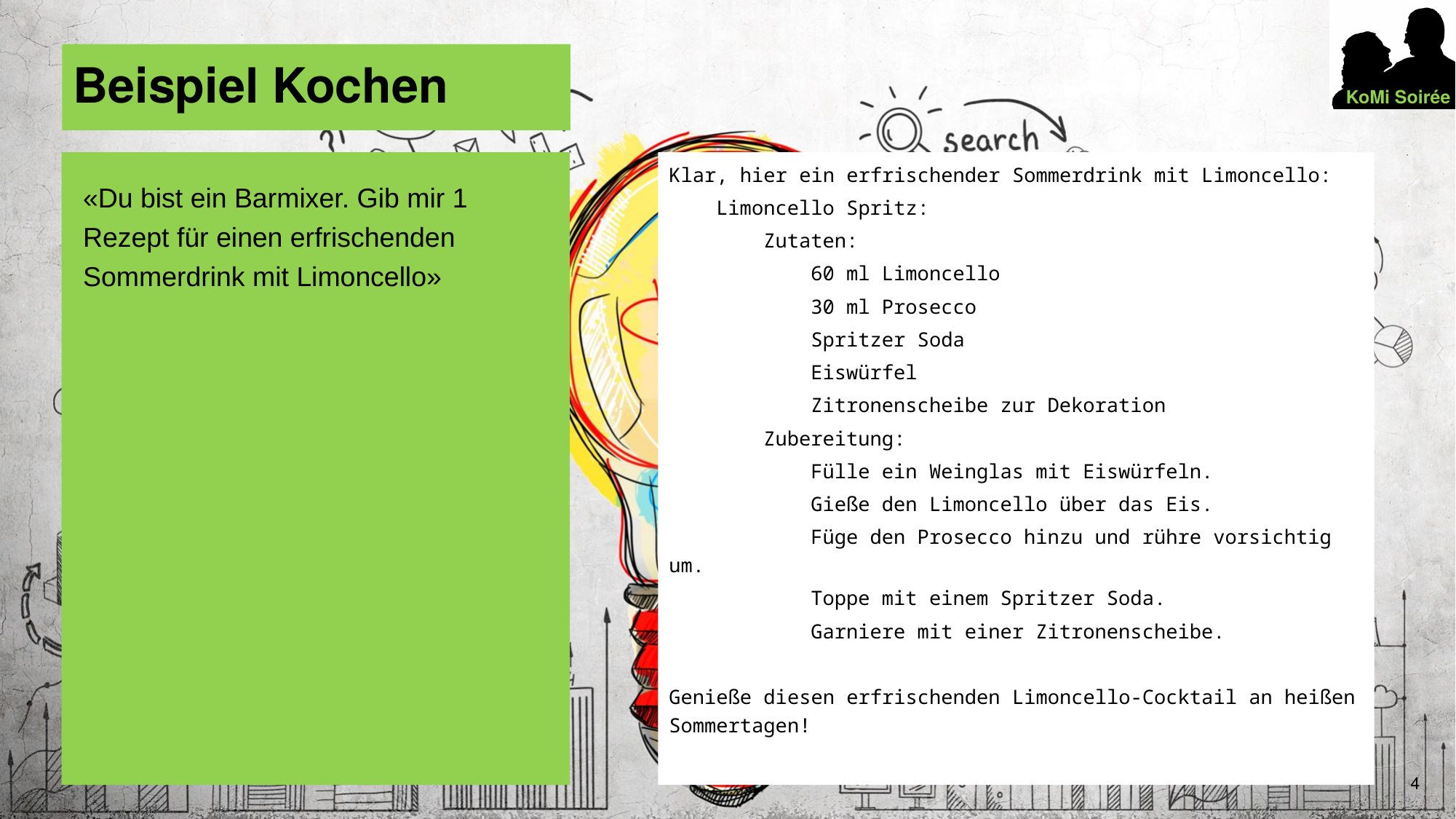

# Beispiel Kochen
Klar, hier ein erfrischender Sommerdrink mit Limoncello:
    Limoncello Spritz:
        Zutaten:
            60 ml Limoncello
            30 ml Prosecco
            Spritzer Soda
            Eiswürfel
            Zitronenscheibe zur Dekoration
        Zubereitung:
            Fülle ein Weinglas mit Eiswürfeln.
            Gieße den Limoncello über das Eis.
            Füge den Prosecco hinzu und rühre vorsichtig um.
            Toppe mit einem Spritzer Soda.
            Garniere mit einer Zitronenscheibe.

Genieße diesen erfrischenden Limoncello-Cocktail an heißen Sommertagen!
«Du bist ein Barmixer. Gib mir 1 Rezept für einen erfrischenden Sommerdrink mit Limoncello»
4